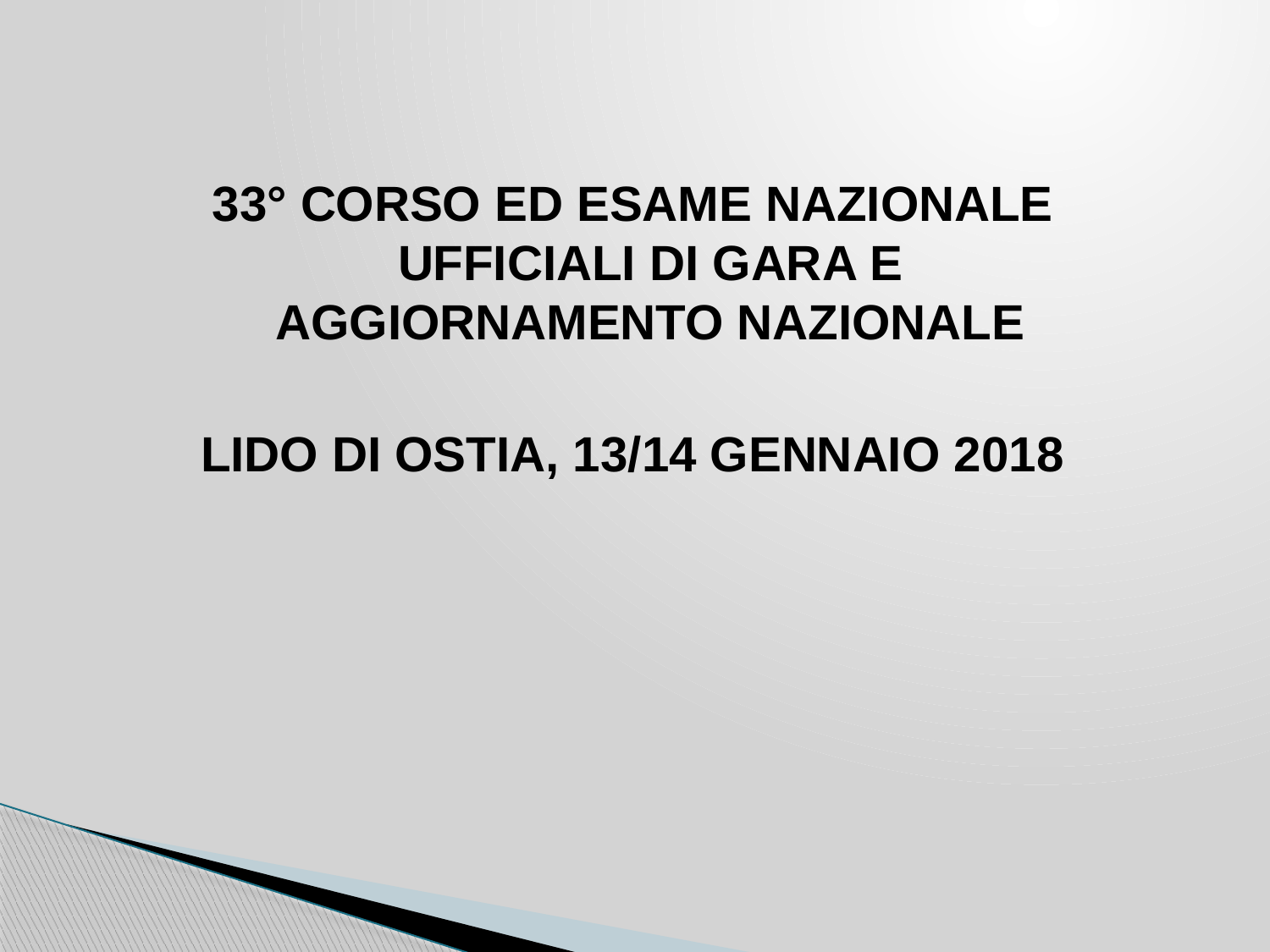

33° CORSO ED ESAME NAZIONALE UFFICIALI DI GARA E AGGIORNAMENTO NAZIONALE

LIDO DI OSTIA, 13/14 GENNAIO 2018